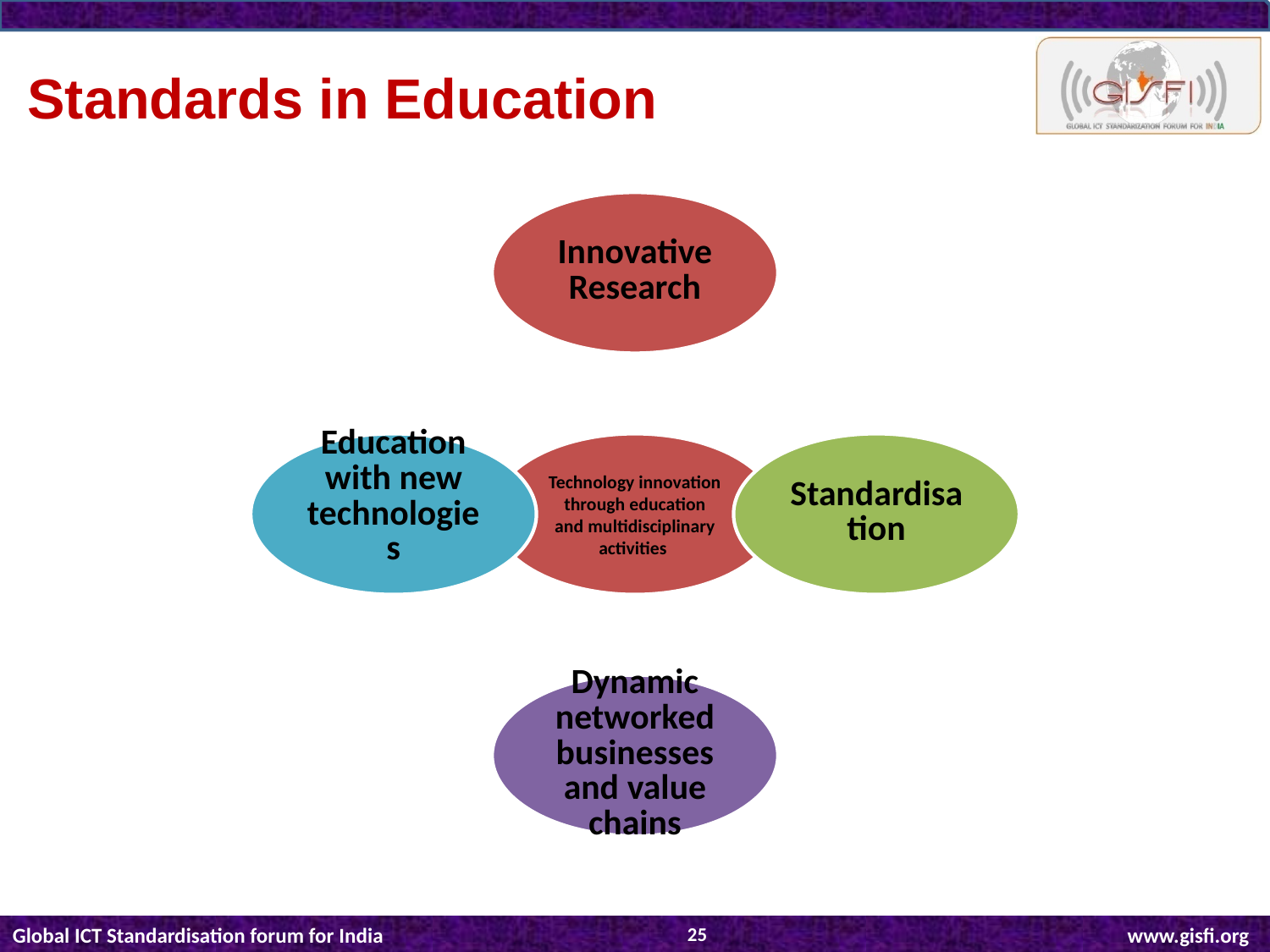

Standards in Education
Technology innovation through education and multidisciplinary activities
Innovative Research
Standardisation
Dynamic networked businesses and value chains
Education with new technologies
25
Global ICT Standardisation forum for India			                                                                                                   www.gisfi.org